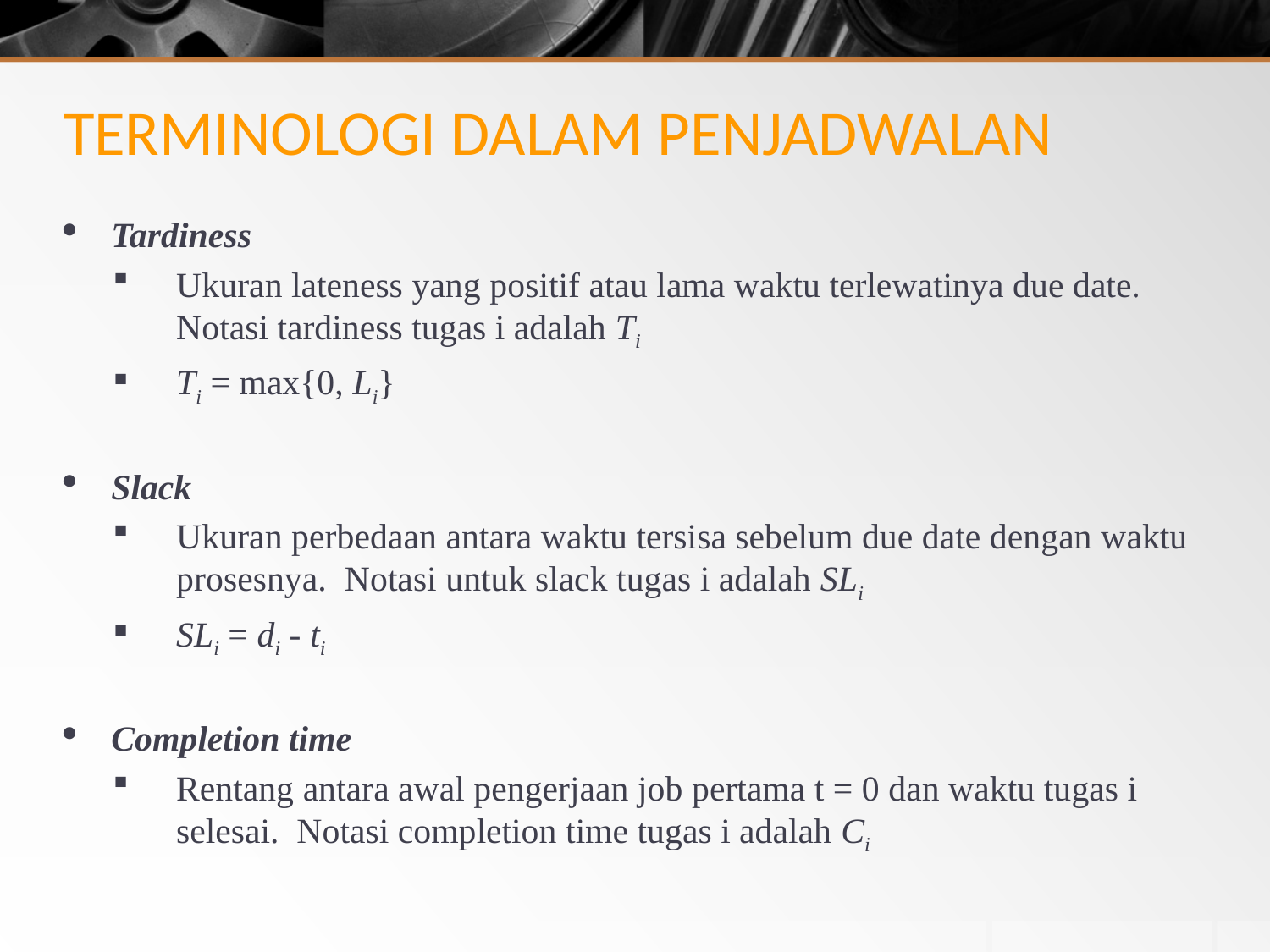

# TERMINOLOGI DALAM PENJADWALAN
Tardiness
Ukuran lateness yang positif atau lama waktu terlewatinya due date.  Notasi tardiness tugas i adalah Ti
Ti = max{0, Li}

Slack
Ukuran perbedaan antara waktu tersisa sebelum due date dengan waktu prosesnya.  Notasi untuk slack tugas i adalah SLi
SLi = di - ti

Completion time
Rentang antara awal pengerjaan job pertama t = 0 dan waktu tugas i selesai.  Notasi completion time tugas i adalah Ci